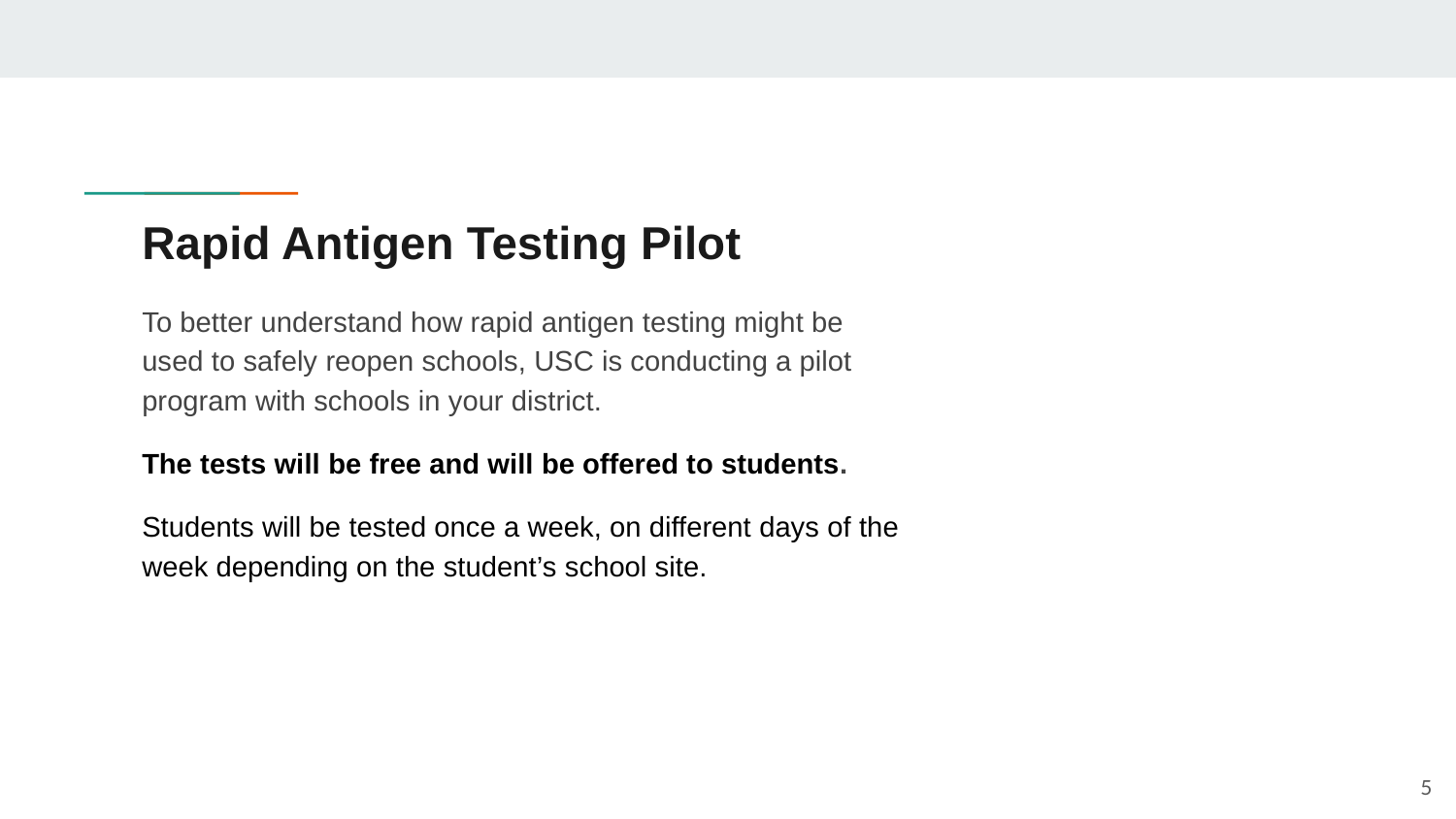

# Rapid Antigen Testing Pilot
To better understand how rapid antigen testing might be used to safely reopen schools, USC is conducting a pilot program with schools in your district.
The tests will be free and will be offered to students.
Students will be tested once a week, on different days of the week depending on the student’s school site.
5